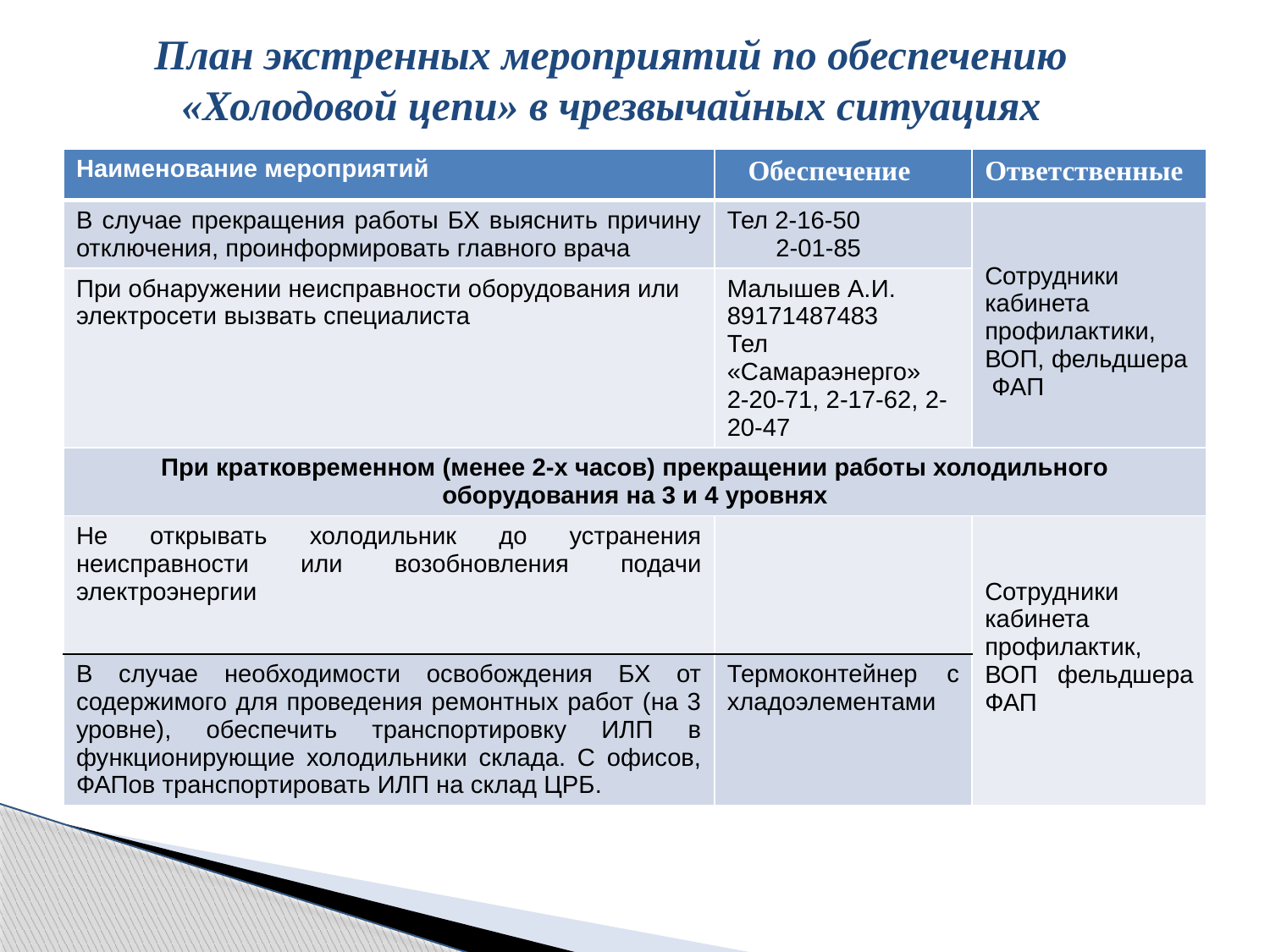

# План экстренных мероприятий по обеспечению «Холодовой цепи» в чрезвычайных ситуациях
| Наименование мероприятий | Обеспечение | Ответственные |
| --- | --- | --- |
| В случае прекращения работы БХ выяснить причину отключения, проинформировать главного врача | Тел 2-16-50 2-01-85 | Сотрудники кабинета профилактики, ВОП, фельдшера ФАП |
| При обнаружении неисправности оборудования или электросети вызвать специалиста | Малышев А.И. 89171487483 Тел «Самараэнерго» 2-20-71, 2-17-62, 2-20-47 |  |
| При кратковременном (менее 2-х часов) прекращении работы холодильного оборудования на 3 и 4 уровнях |  |  |
| Не открывать холодильник до устранения неисправности или возобновления подачи электроэнергии |  | Сотрудники кабинета профилактик, ВОП фельдшера ФАП |
| В случае необходимости освобождения БХ от содержимого для проведения ремонтных работ (на 3 уровне), обеспечить транспортировку ИЛП в функционирующие холодильники склада. С офисов, ФАПов транспортировать ИЛП на склад ЦРБ. | Термоконтейнер с хладоэлементами |  |